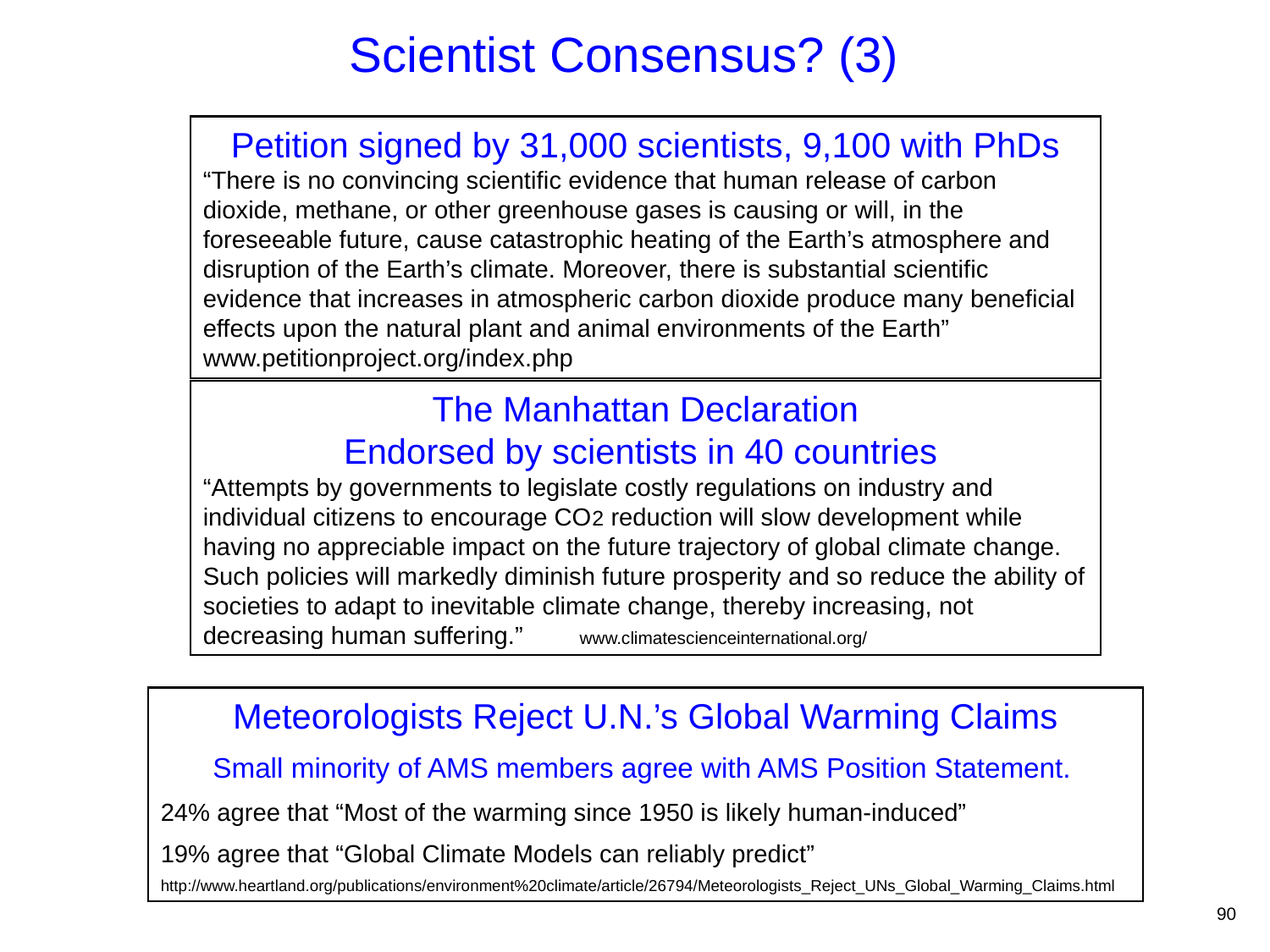

Scientist Consensus? (3)
Petition signed by 31,000 scientists, 9,100 with PhDs
“There is no convincing scientific evidence that human release of carbon dioxide, methane, or other greenhouse gases is causing or will, in the foreseeable future, cause catastrophic heating of the Earth’s atmosphere and disruption of the Earth’s climate. Moreover, there is substantial scientific evidence that increases in atmospheric carbon dioxide produce many beneficial effects upon the natural plant and animal environments of the Earth”  www.petitionproject.org/index.php
The Manhattan Declaration
Endorsed by scientists in 40 countries
“Attempts by governments to legislate costly regulations on industry and individual citizens to encourage CO2 reduction will slow development while having no appreciable impact on the future trajectory of global climate change.  Such policies will markedly diminish future prosperity and so reduce the ability of societies to adapt to inevitable climate change, thereby increasing, not decreasing human suffering.”        www.climatescienceinternational.org/
Meteorologists Reject U.N.’s Global Warming Claims
Small minority of AMS members agree with AMS Position Statement.
24% agree that “Most of the warming since 1950 is likely human-induced”
19% agree that “Global Climate Models can reliably predict”
http://www.heartland.org/publications/environment%20climate/article/26794/Meteorologists_Reject_UNs_Global_Warming_Claims.html
90